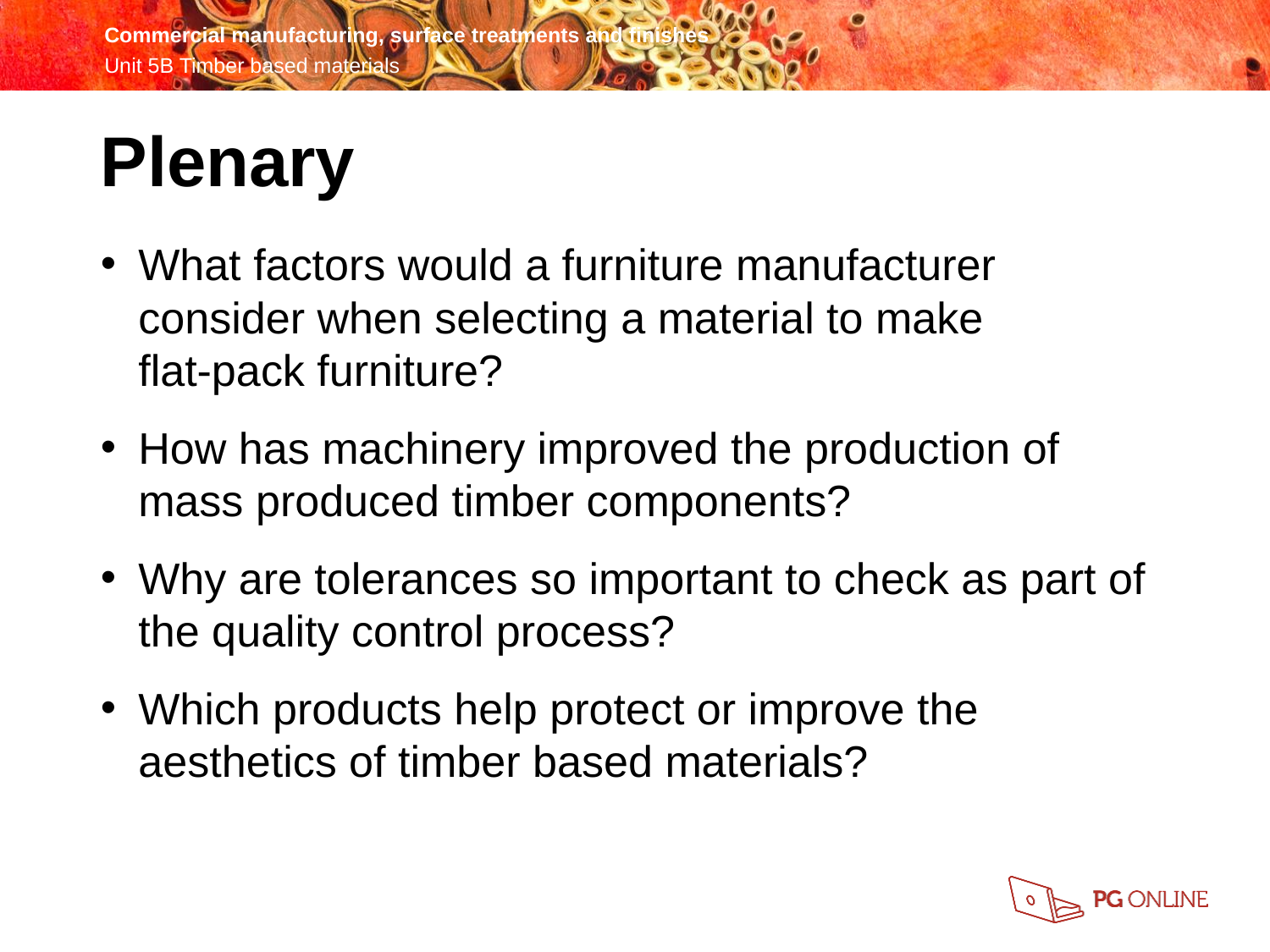

Plenary
What factors would a furniture manufacturer consider when selecting a material to make
flat-pack furniture?
How has machinery improved the production of mass produced timber components?
Why are tolerances so important to check as part of the quality control process?
Which products help protect or improve the aesthetics of timber based materials?